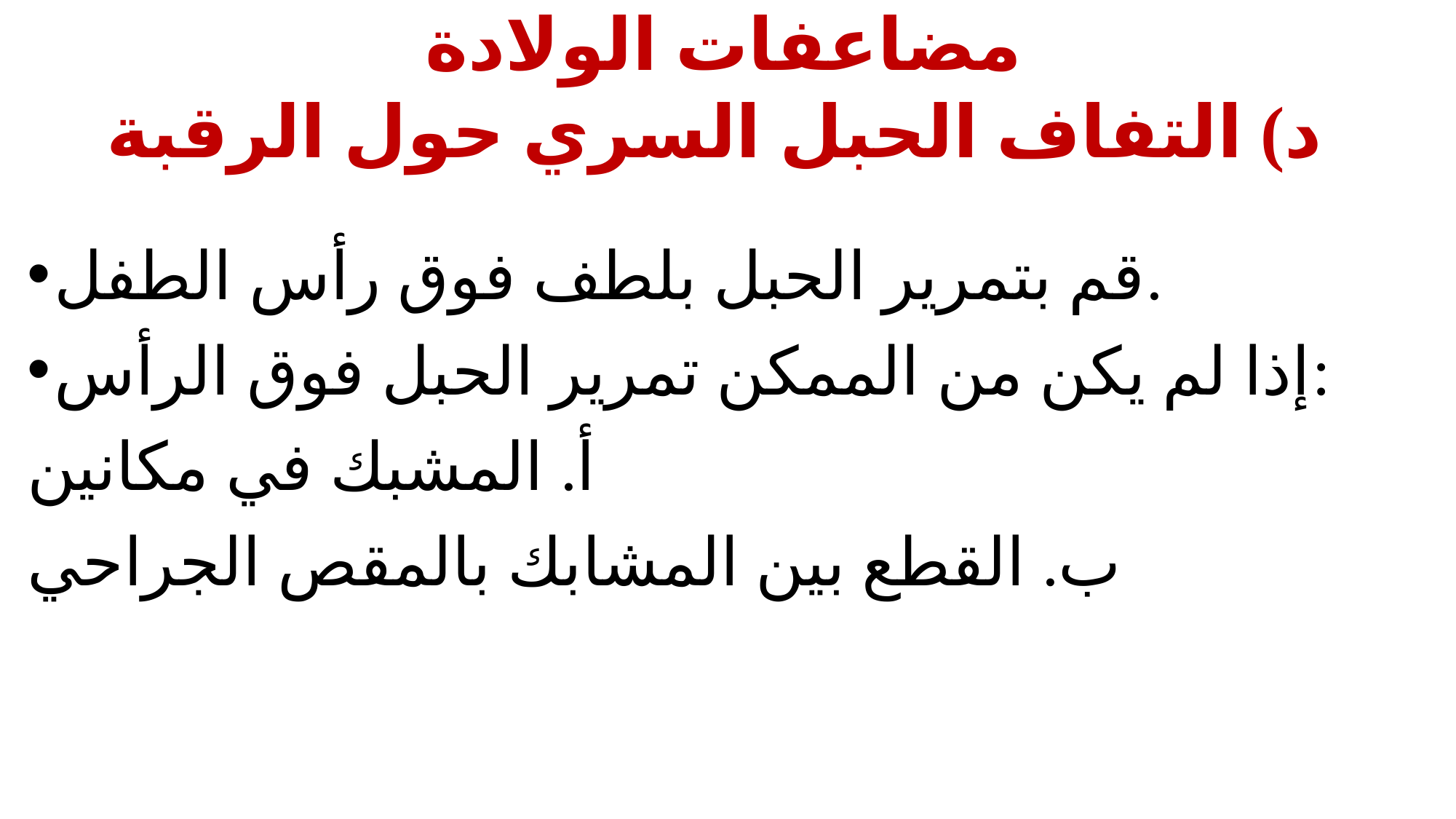

# مضاعفات الولادة د) التفاف الحبل السري حول الرقبة
قم بتمرير الحبل بلطف فوق رأس الطفل.
إذا لم يكن من الممكن تمرير الحبل فوق الرأس:
أ. المشبك في مكانين
ب. القطع بين المشابك بالمقص الجراحي